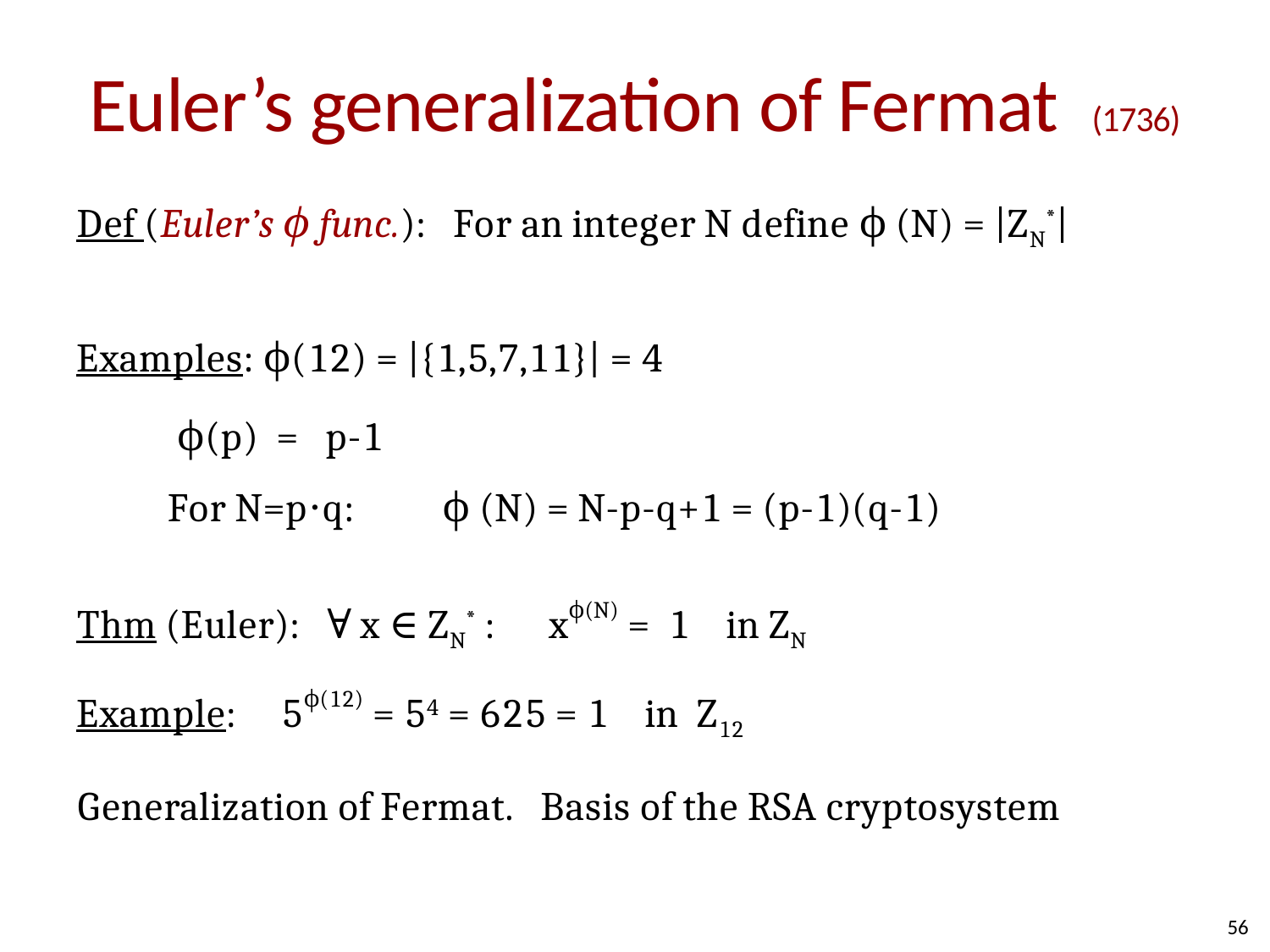

# Euler’s generalization of Fermat  (1736)
Def (Euler’s ϕ func.):   For an integer N define ϕ (N) = |ZN*|
Examples: ϕ(12) = |{1,5,7,11}| = 4
			 ϕ(p)  =   p-1
			For N=p⋅q:	ϕ (N) = N-p-q+1 = (p-1)(q-1)

Thm (Euler):   ∀ x ∈ ZN* :      xϕ(N) =  1    in ZN
Example:     5ϕ(12) = 54 = 625 = 1    in  Z12
Generalization of Fermat.   Basis of the RSA cryptosystem
56